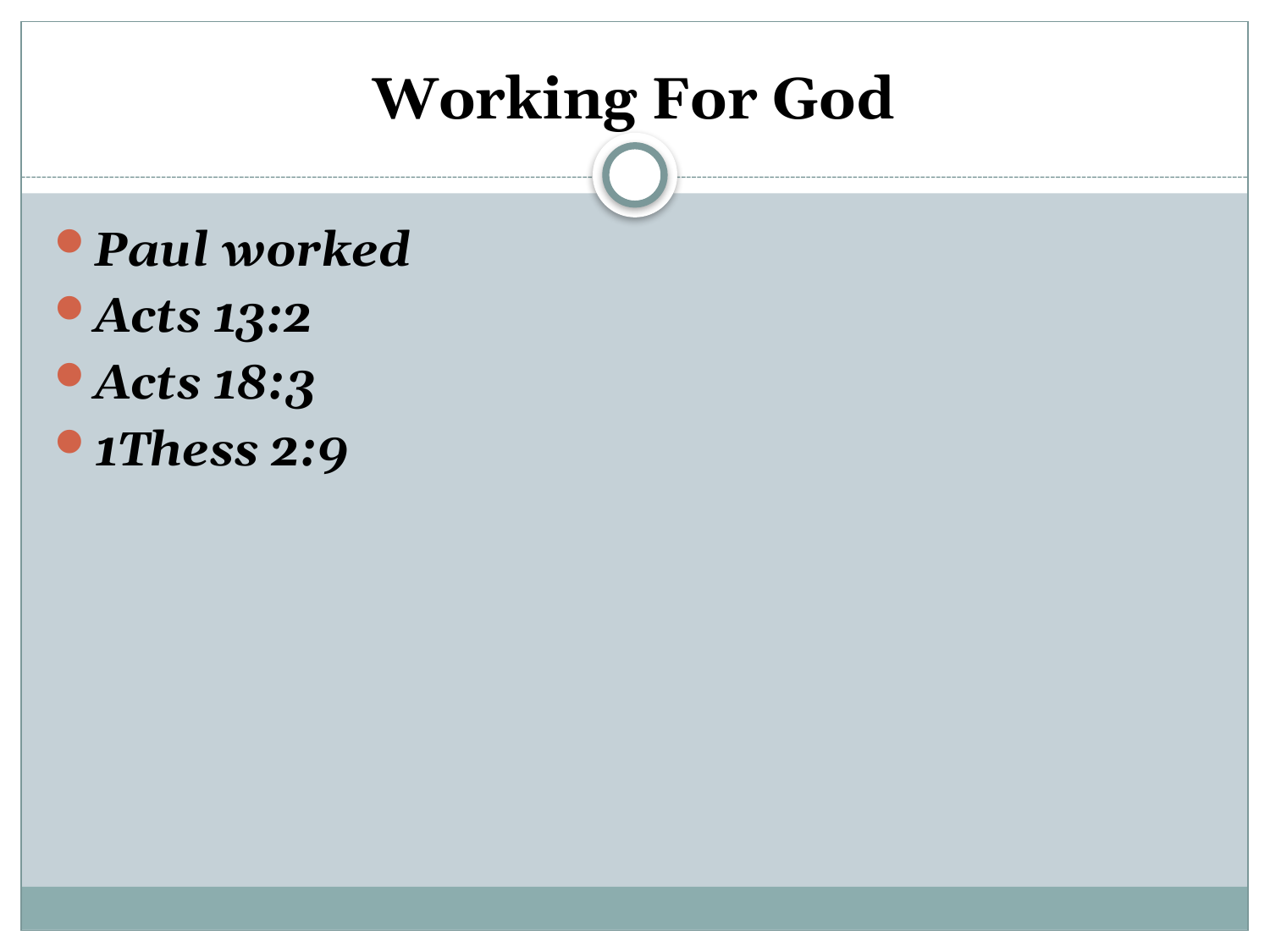

# Working For God
Paul worked
Acts 13:2
Acts 18:3
1Thess 2:9